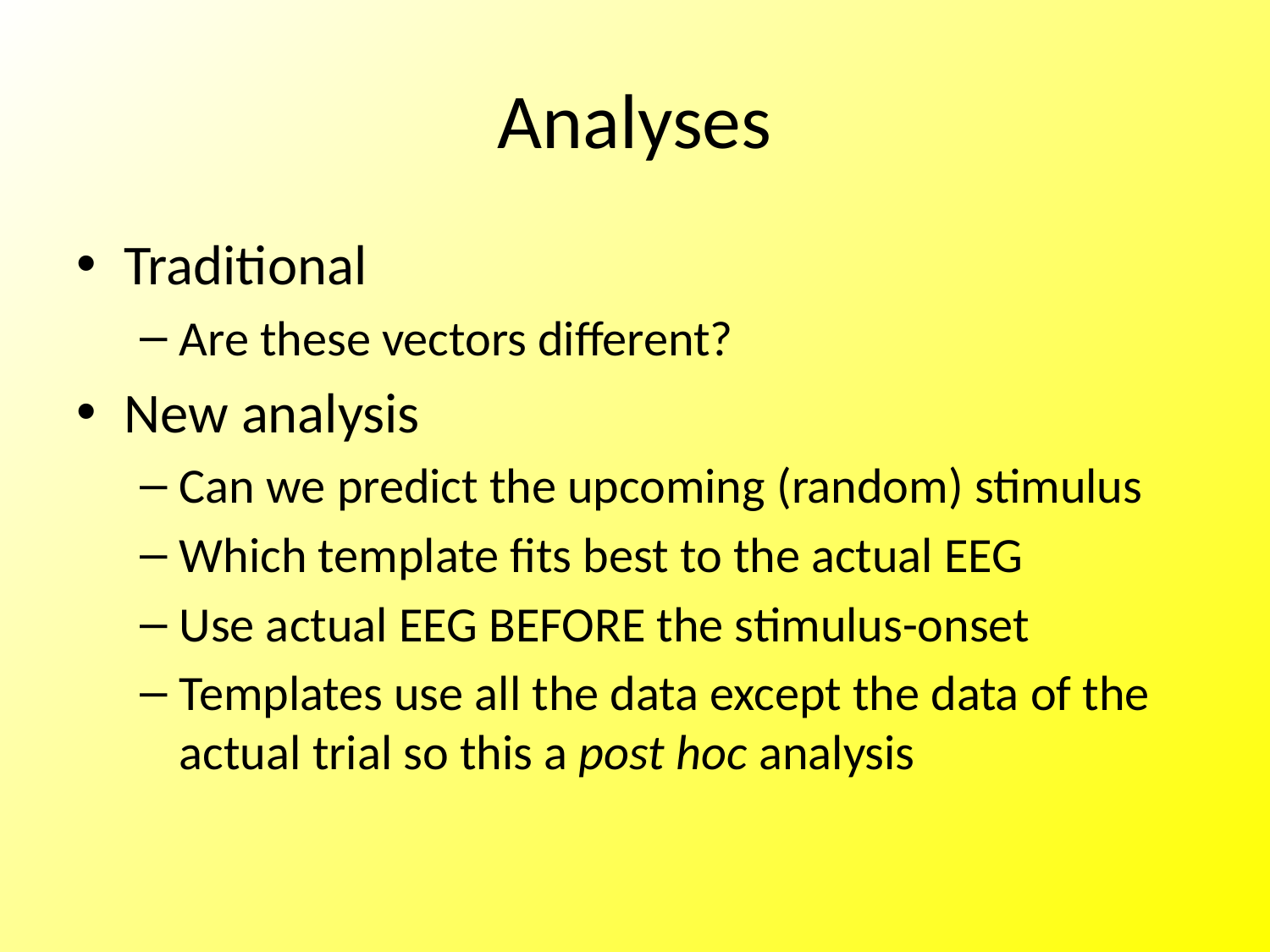

# Analyses
Traditional
Are these vectors different?
New analysis
Can we predict the upcoming (random) stimulus
Which template fits best to the actual EEG
Use actual EEG BEFORE the stimulus-onset
Templates use all the data except the data of the actual trial so this a post hoc analysis